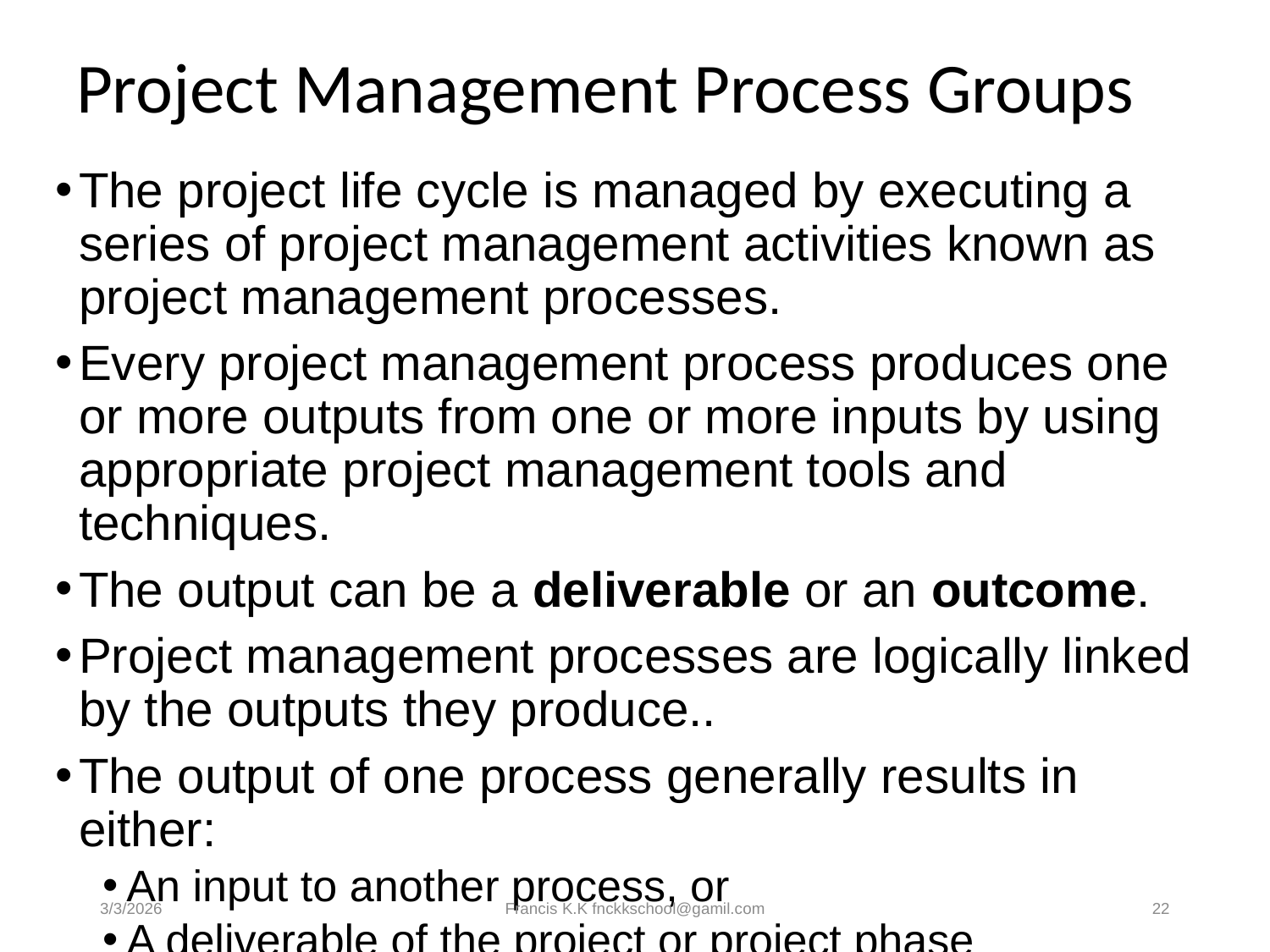

# Project Management Process Groups
The project life cycle is managed by executing a series of project management activities known as project management processes.
Every project management process produces one or more outputs from one or more inputs by using appropriate project management tools and techniques.
The output can be a deliverable or an outcome.
Project management processes are logically linked by the outputs they produce..
The output of one process generally results in either:
An input to another process, or
A deliverable of the project or project phase
3/3/2026
Francis K.K fnckkschool@gamil.com
22